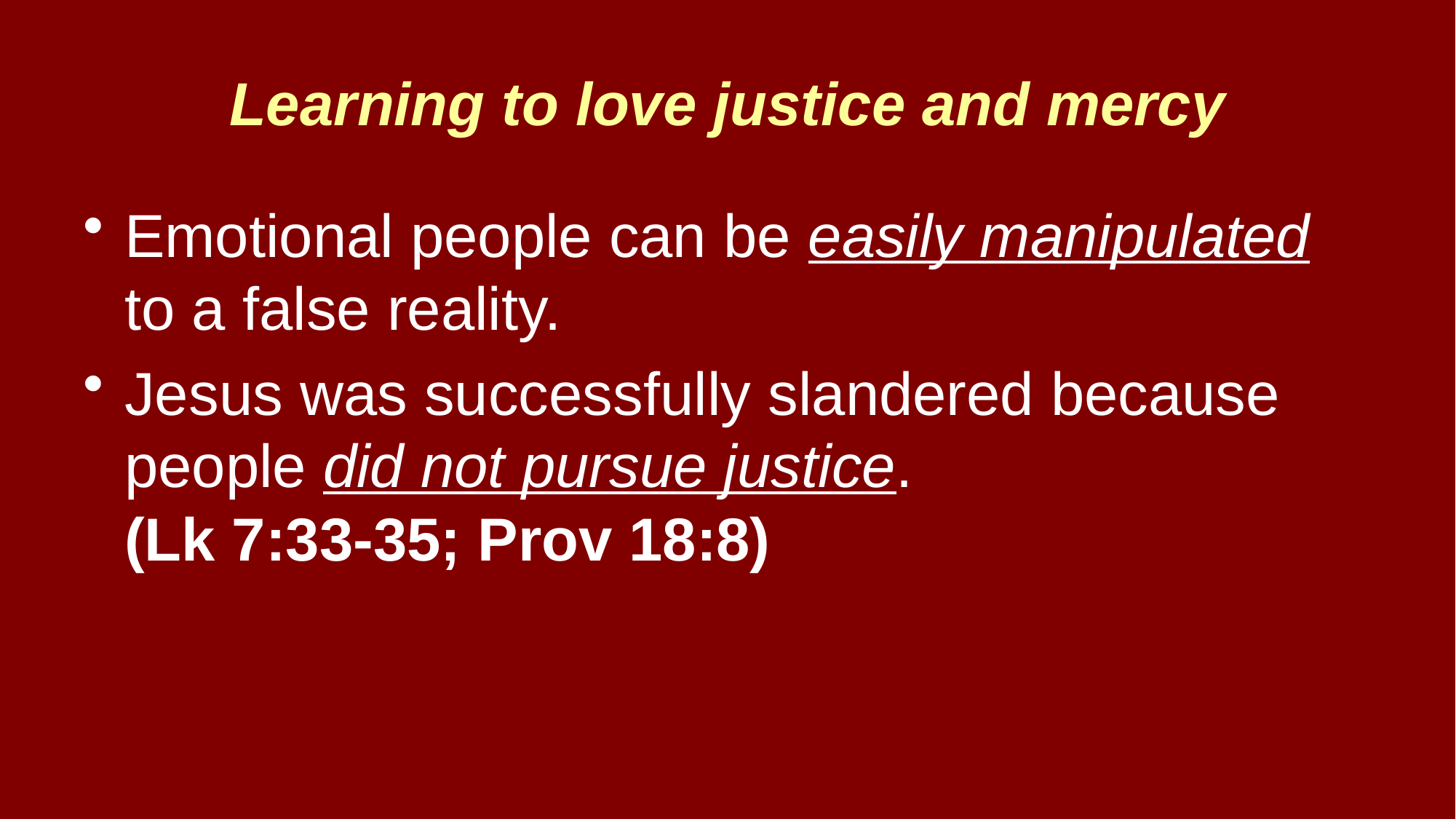

# Learning to love justice and mercy
Emotional people can be easily manipulated to a false reality.
Jesus was successfully slandered because people did not pursue justice.
(Lk 7:33-35; Prov 18:8)